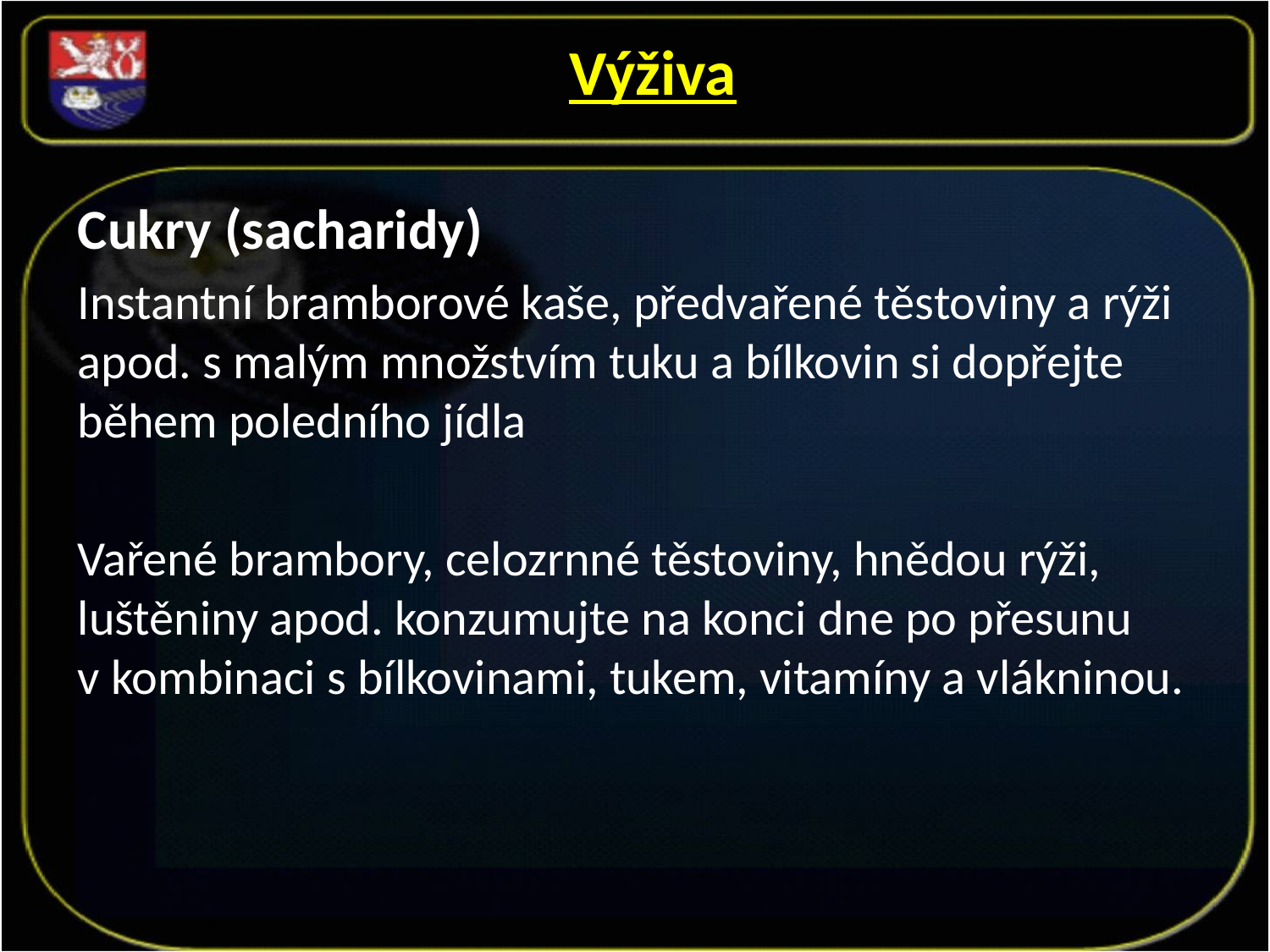

Výživa
Cukry (sacharidy)
Instantní bramborové kaše, předvařené těstoviny a rýži apod. s malým množstvím tuku a bílkovin si dopřejte během poledního jídla

Vařené brambory, celozrnné těstoviny, hnědou rýži, luštěniny apod. konzumujte na konci dne po přesunu v kombinaci s bílkovinami, tukem, vitamíny a vlákninou.